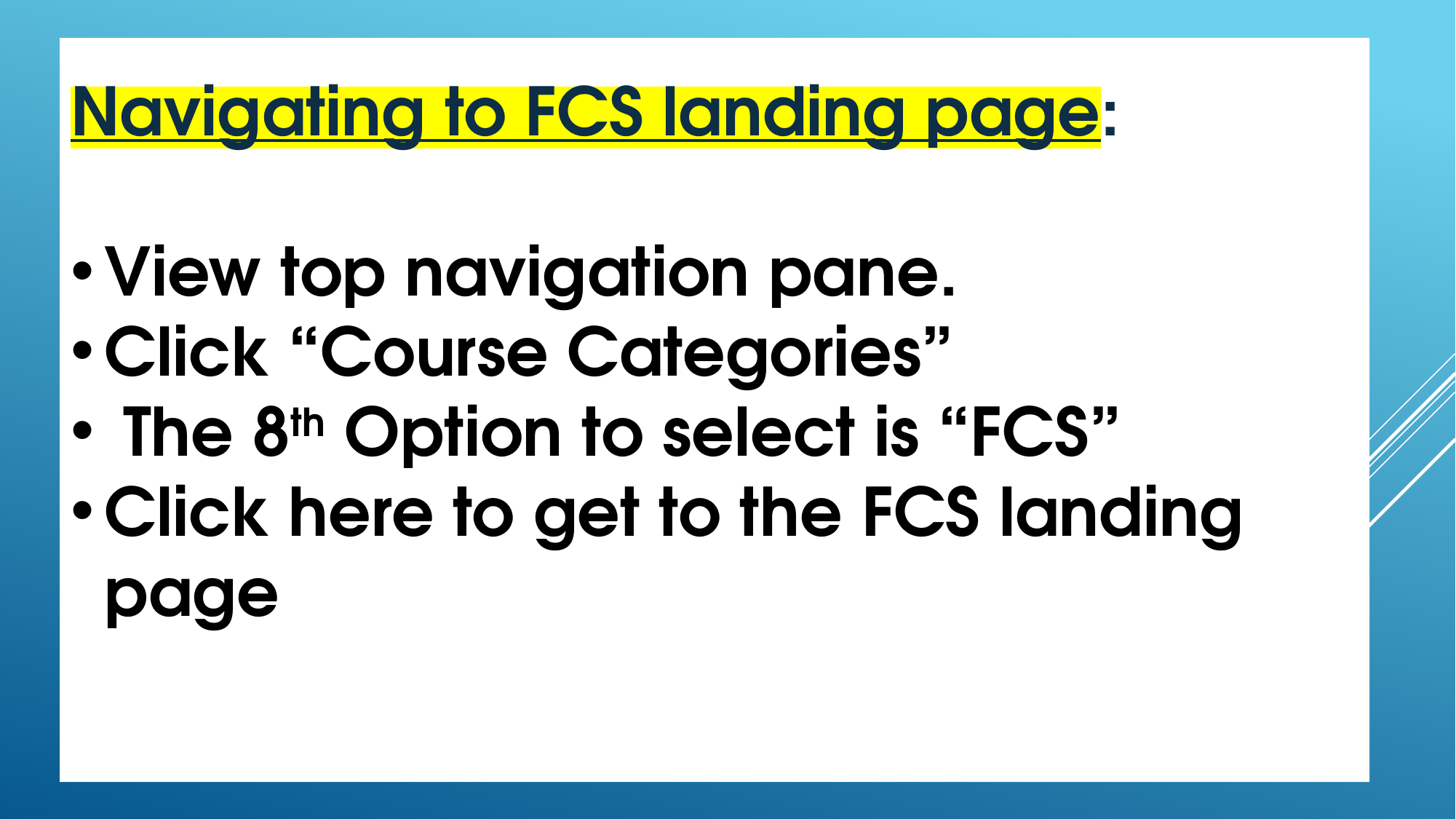

Navigating to FCS landing page:

View top navigation pane.
Click “Course Categories”
 The 8th Option to select is “FCS”
Click here to get to the FCS landing page

10
Presentation Title
9/3/20XX